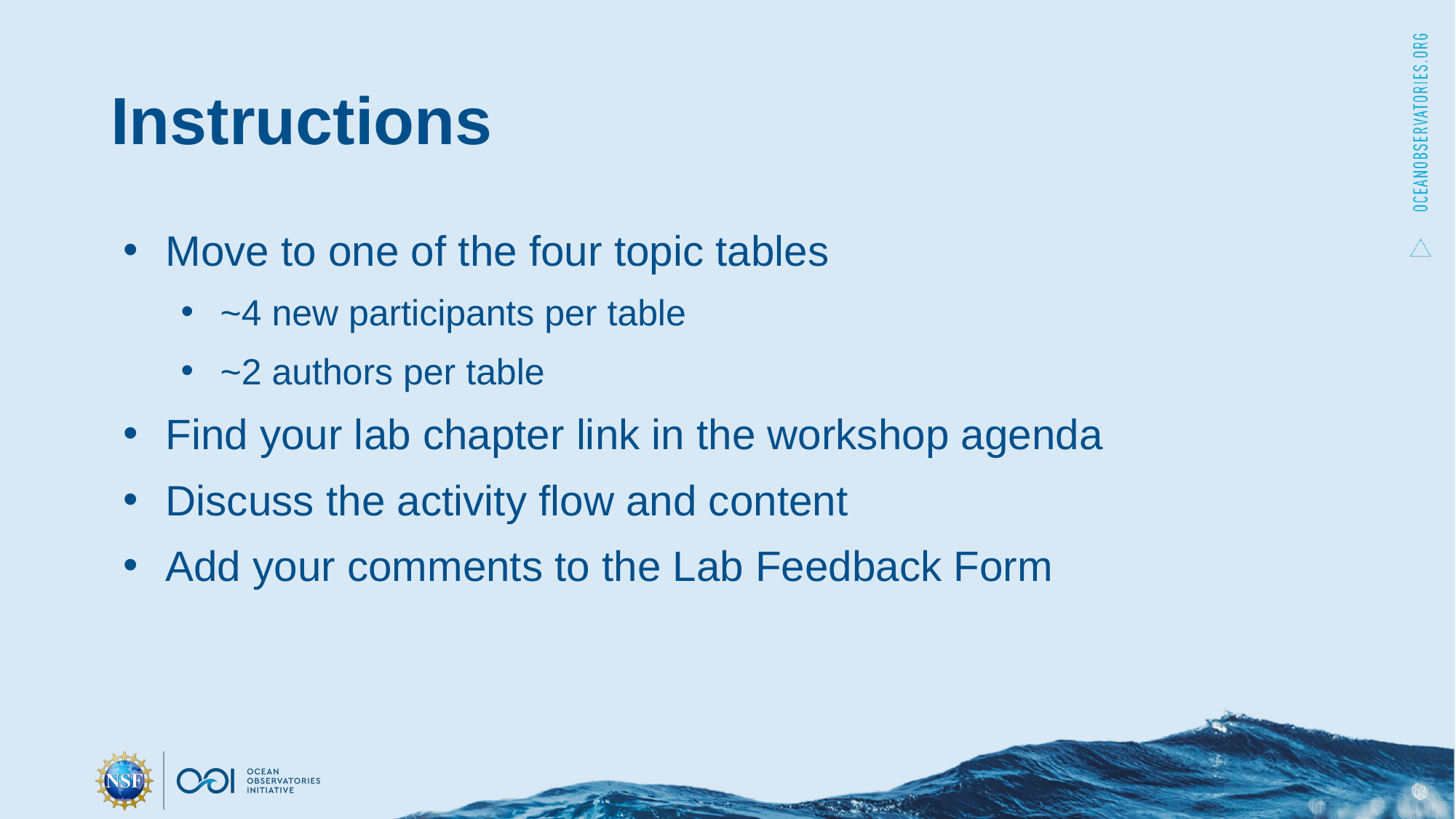

# Instructions
Move to one of the four topic tables
~4 new participants per table
~2 authors per table
Find your lab chapter link in the workshop agenda
Discuss the activity flow and content
Add your comments to the Lab Feedback Form